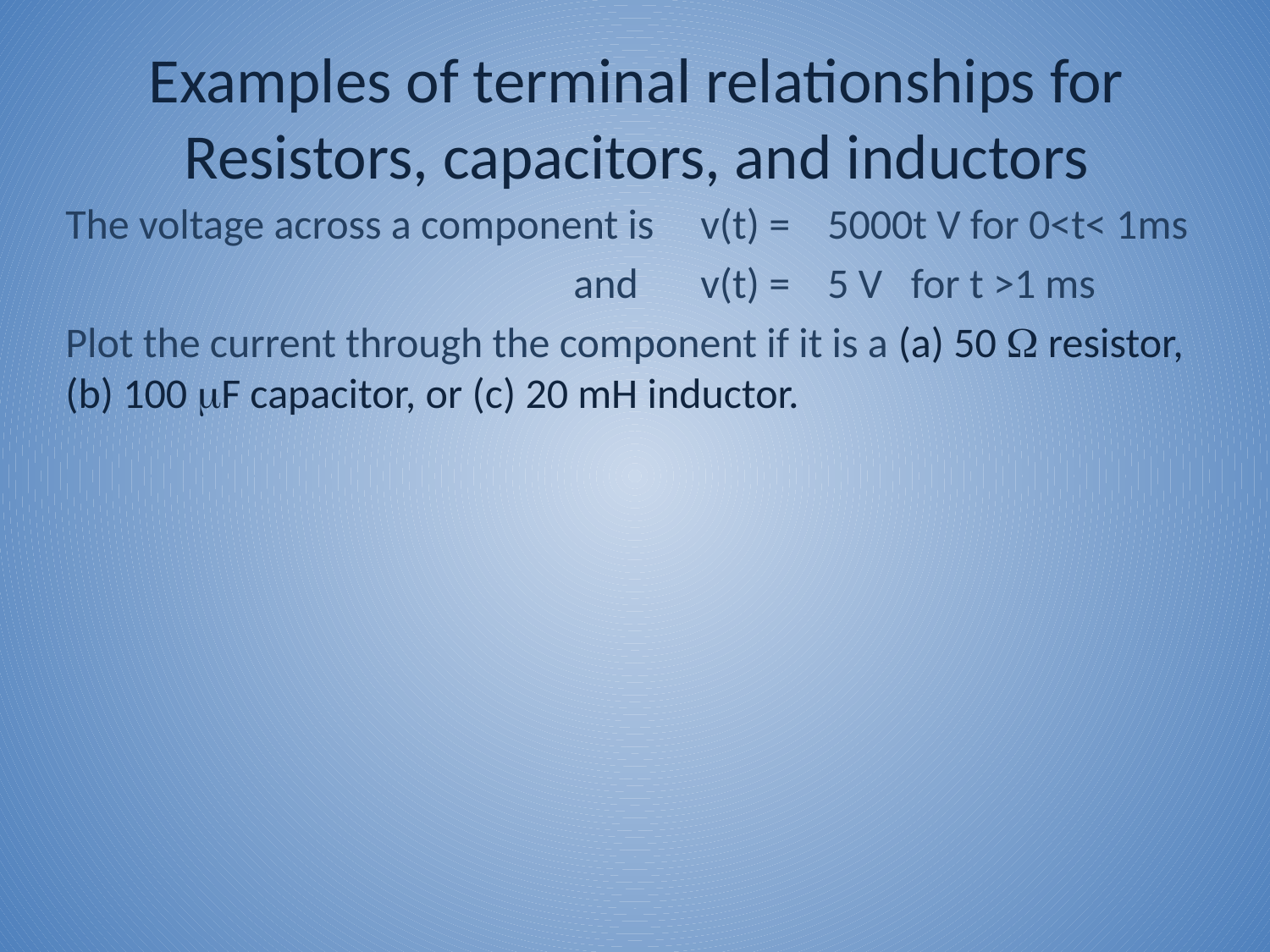

# Examples of terminal relationships for Resistors, capacitors, and inductors
The voltage across a component is 	v(t) = 	5000t V for 0<t< 1ms
				and	v(t) = 	5 V   for t >1 ms
Plot the current through the component if it is a (a) 50 Ω resistor, (b) 100 μF capacitor, or (c) 20 mH inductor.